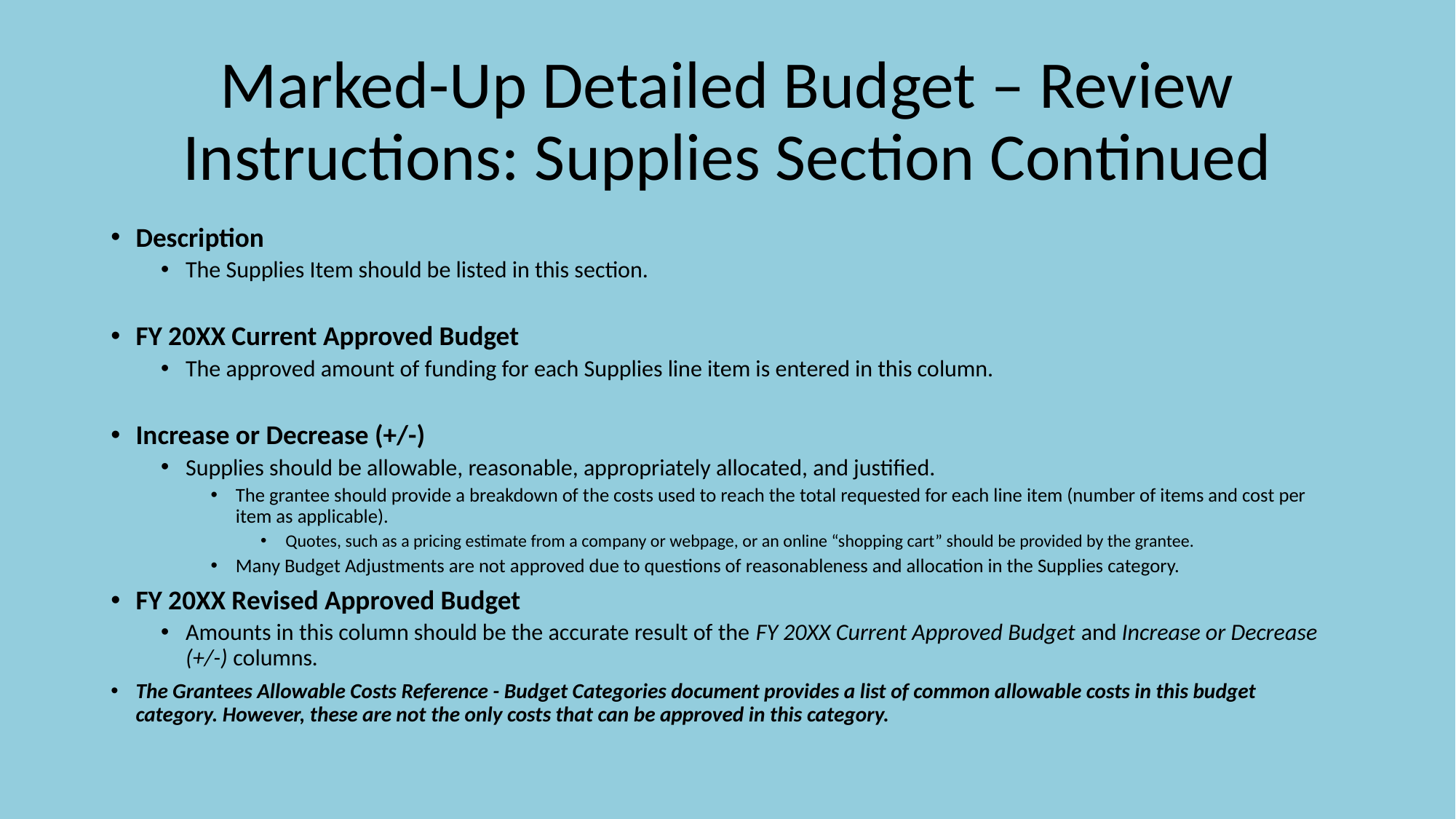

# Marked-Up Detailed Budget – Review Instructions: Supplies Section Continued
Description
The Supplies Item should be listed in this section.

FY 20XX Current Approved Budget
The approved amount of funding for each Supplies line item is entered in this column.

Increase or Decrease (+/-)
Supplies should be allowable, reasonable, appropriately allocated, and justified.
The grantee should provide a breakdown of the costs used to reach the total requested for each line item (number of items and cost per item as applicable).
Quotes, such as a pricing estimate from a company or webpage, or an online “shopping cart” should be provided by the grantee.
Many Budget Adjustments are not approved due to questions of reasonableness and allocation in the Supplies category.
FY 20XX Revised Approved Budget
Amounts in this column should be the accurate result of the FY 20XX Current Approved Budget and Increase or Decrease (+/-) columns.
The Grantees Allowable Costs Reference - Budget Categories document provides a list of common allowable costs in this budget category. However, these are not the only costs that can be approved in this category.